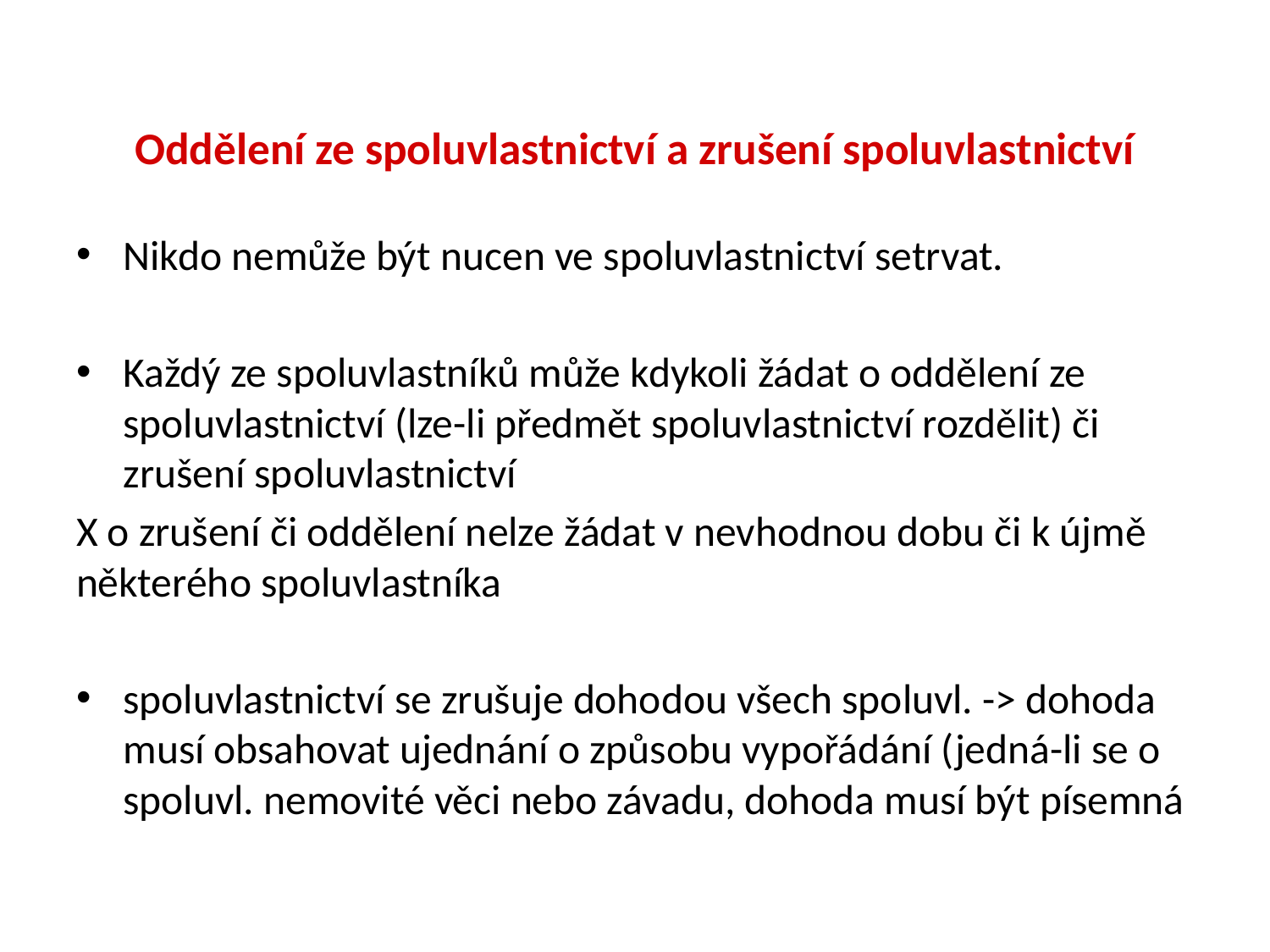

# Oddělení ze spoluvlastnictví a zrušení spoluvlastnictví
Nikdo nemůže být nucen ve spoluvlastnictví setrvat.

Každý ze spoluvlastníků může kdykoli žádat o oddělení ze spoluvlastnictví (lze-li předmět spoluvlastnictví rozdělit) či zrušení spoluvlastnictví
X o zrušení či oddělení nelze žádat v nevhodnou dobu či k újmě některého spoluvlastníka

spoluvlastnictví se zrušuje dohodou všech spoluvl. -> dohoda musí obsahovat ujednání o způsobu vypořádání (jedná-li se o spoluvl. nemovité věci nebo závadu, dohoda musí být písemná